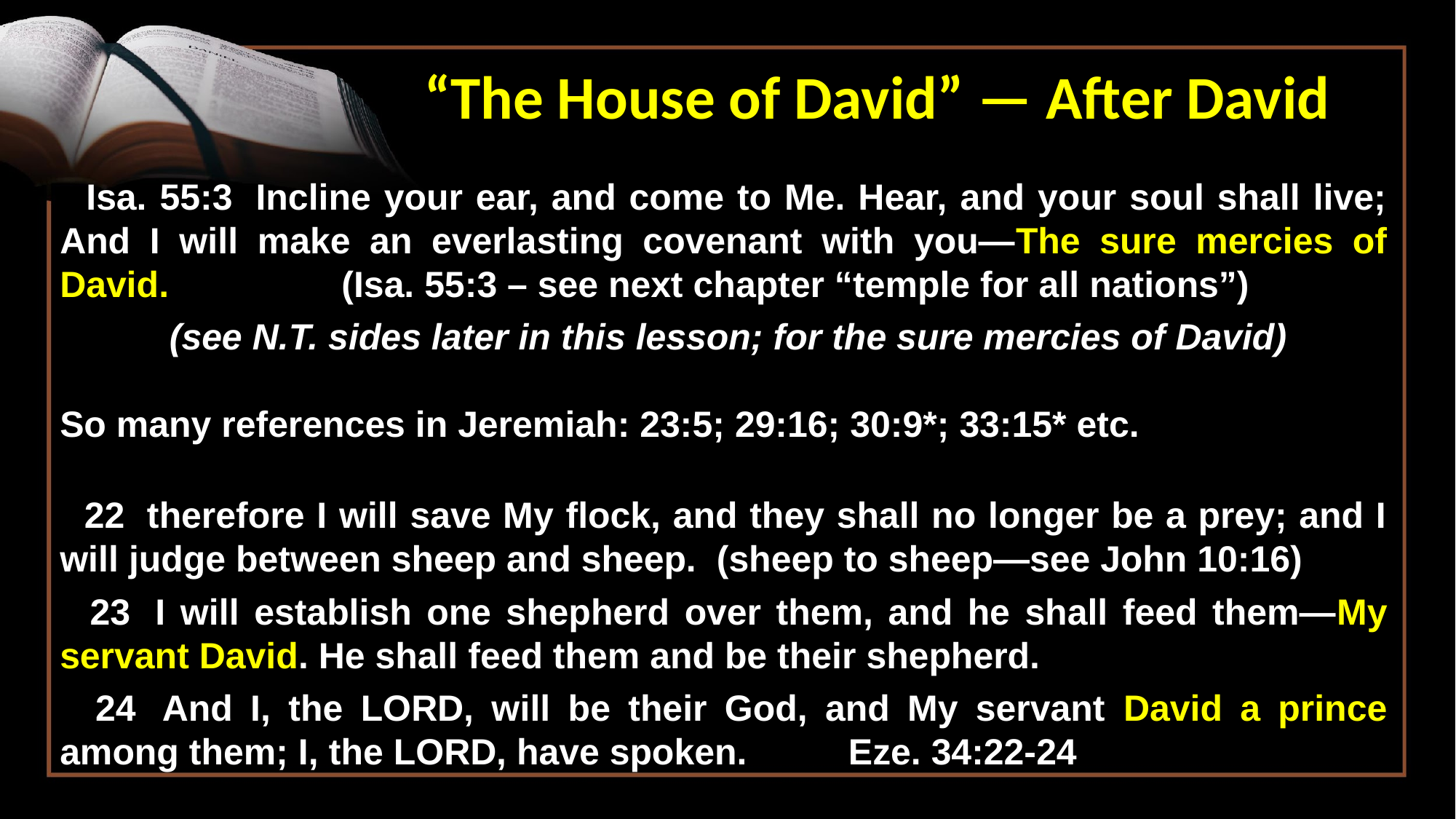

“The House of David” — After David
  Isa. 55:3  Incline your ear, and come to Me. Hear, and your soul shall live; And I will make an everlasting covenant with you—The sure mercies of David.                 (Isa. 55:3 – see next chapter “temple for all nations”)
 (see N.T. sides later in this lesson; for the sure mercies of David)

So many references in Jeremiah: 23:5; 29:16; 30:9*; 33:15* etc.

  22  therefore I will save My flock, and they shall no longer be a prey; and I will judge between sheep and sheep.  (sheep to sheep—see John 10:16)
  23  I will establish one shepherd over them, and he shall feed them—My servant David. He shall feed them and be their shepherd.
  24  And I, the LORD, will be their God, and My servant David a prince among them; I, the LORD, have spoken.          Eze. 34:22-24